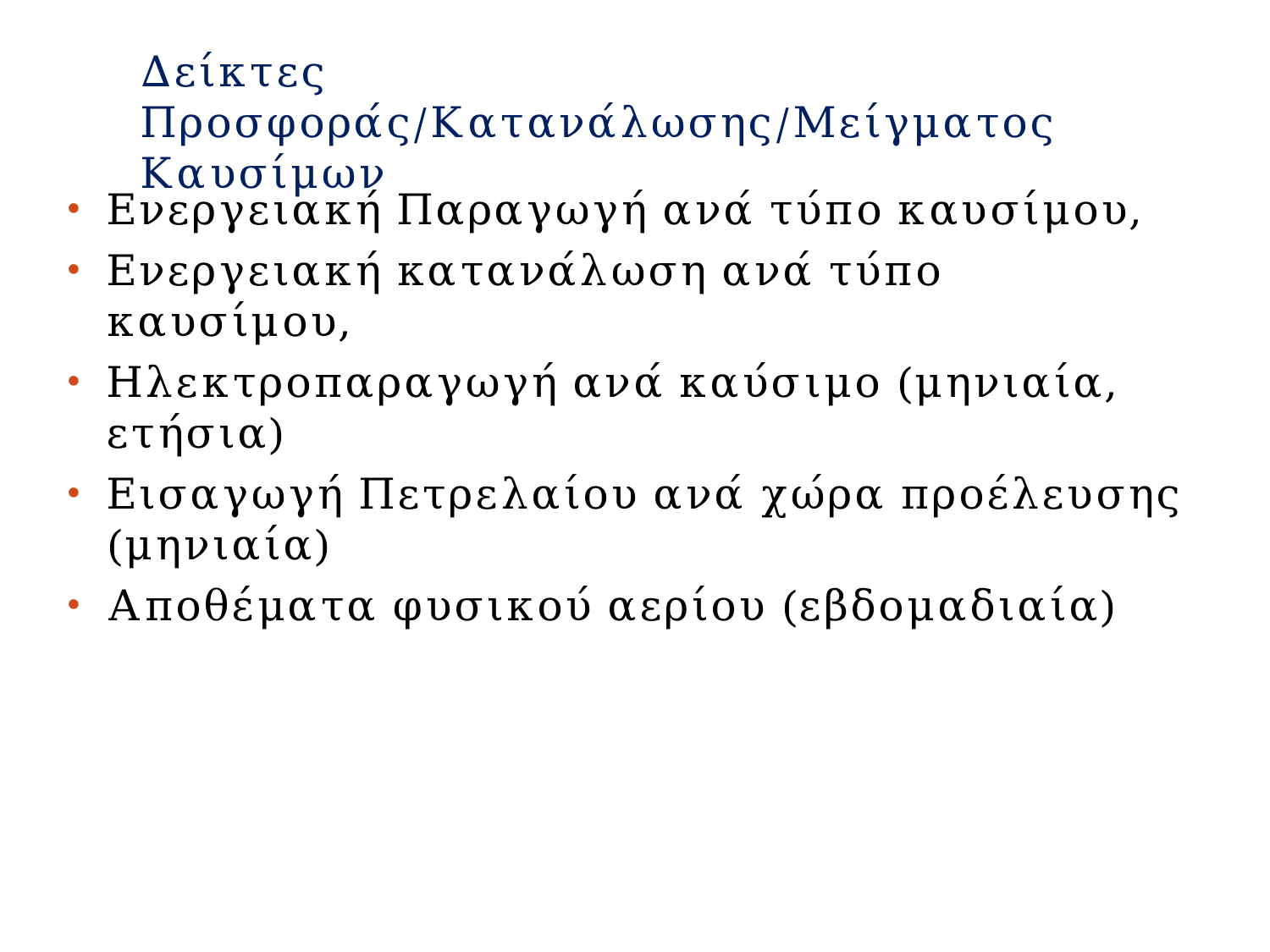

# Δείκτες Προσφοράς/Κατανάλωσης/Μείγματος Καυσίμων
Ενεργειακή Παραγωγή ανά τύπο καυσίμου,
Ενεργειακή κατανάλωση ανά τύπο καυσίμου,
Ηλεκτροπαραγωγή ανά καύσιμο (μηνιαία, ετήσια)
Εισαγωγή Πετρελαίου ανά χώρα προέλευσης (μηνιαία)
Αποθέματα φυσικού αερίου (εβδομαδιαία)